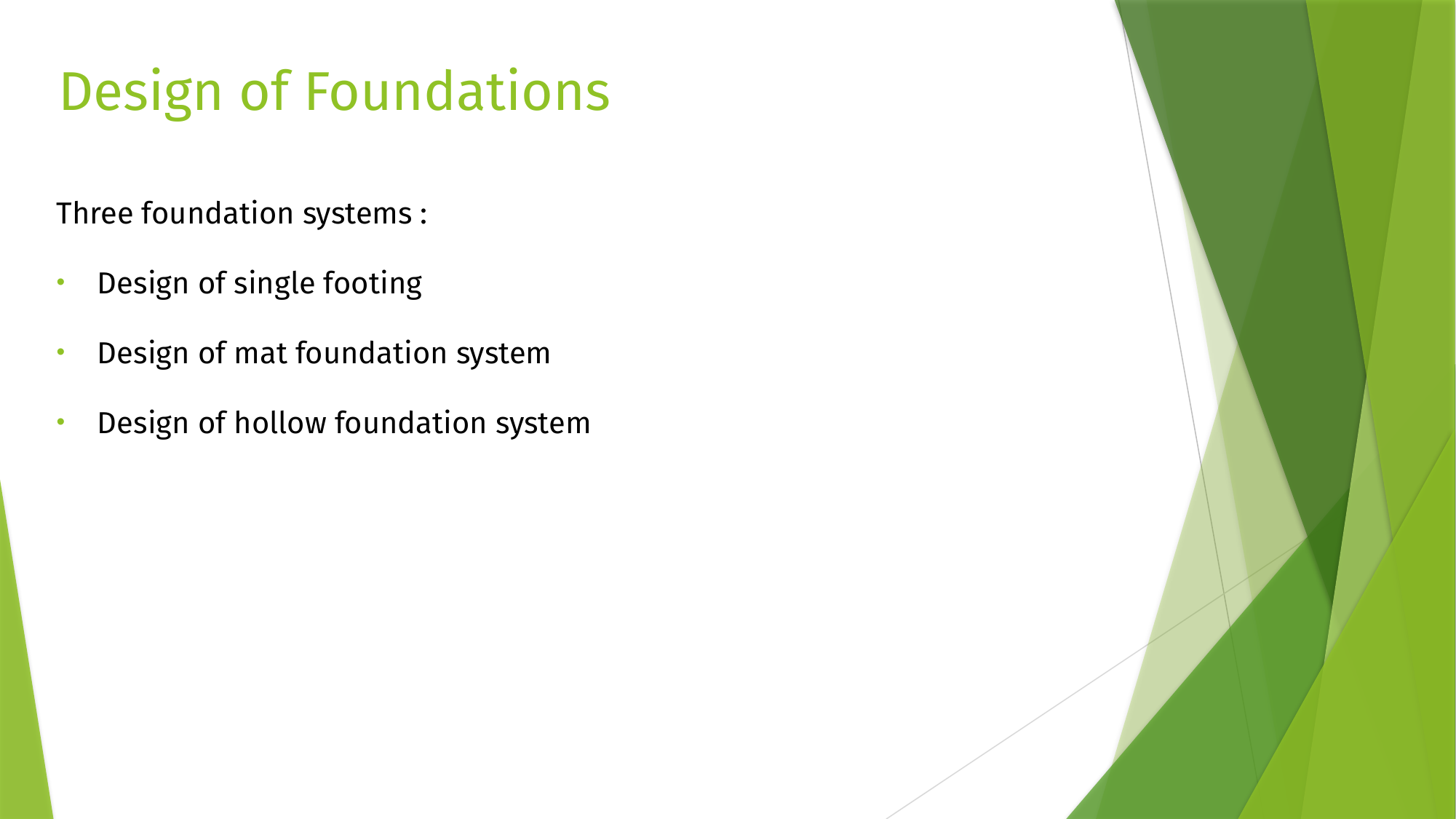

# Design of Foundations
Three foundation systems :
Design of single footing
Design of mat foundation system
Design of hollow foundation system